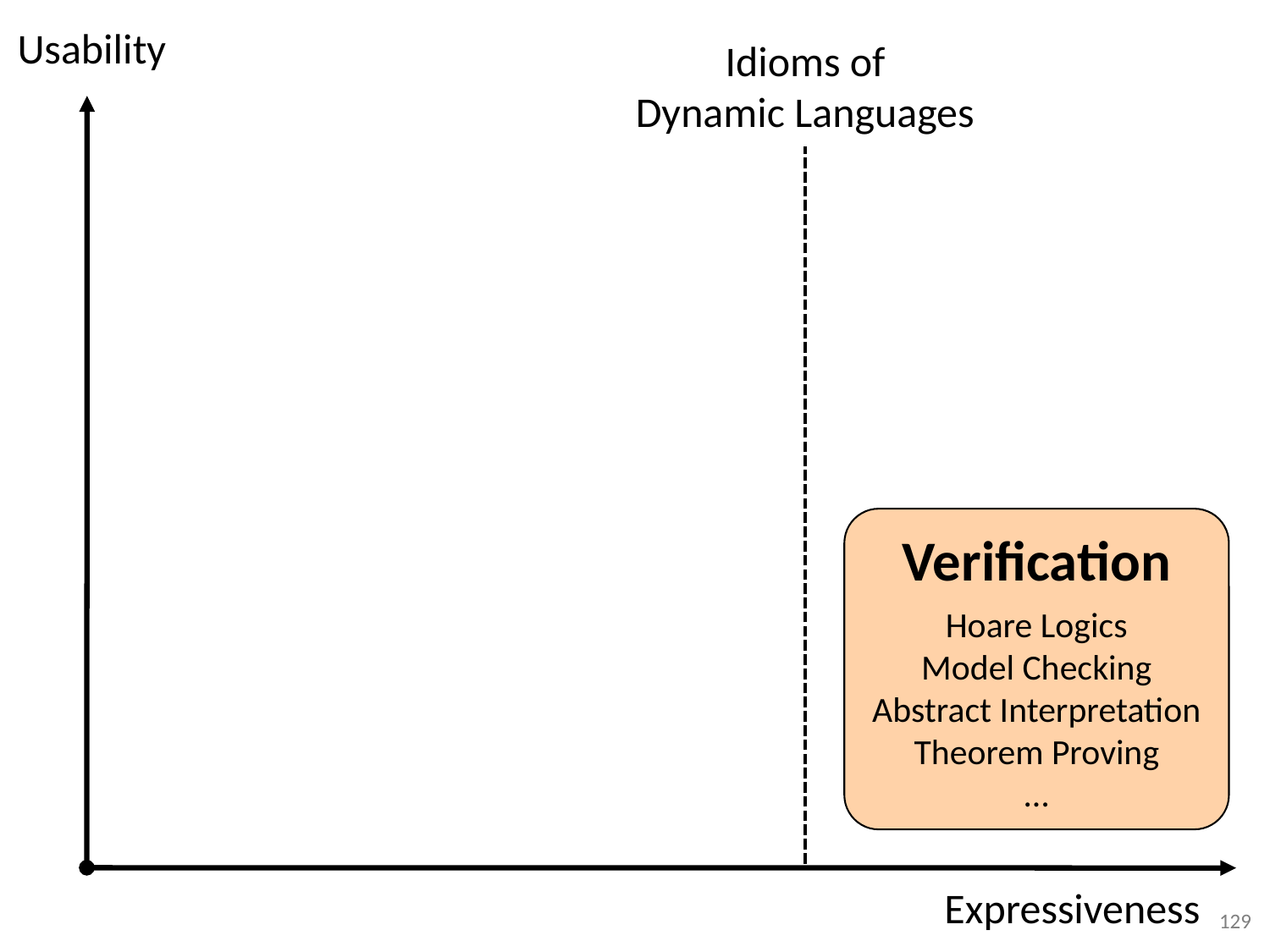

Usability
Idioms of
Dynamic Languages
Verification
Hoare Logics
Model Checking
Abstract Interpretation
Theorem Proving
…
Expressiveness
129